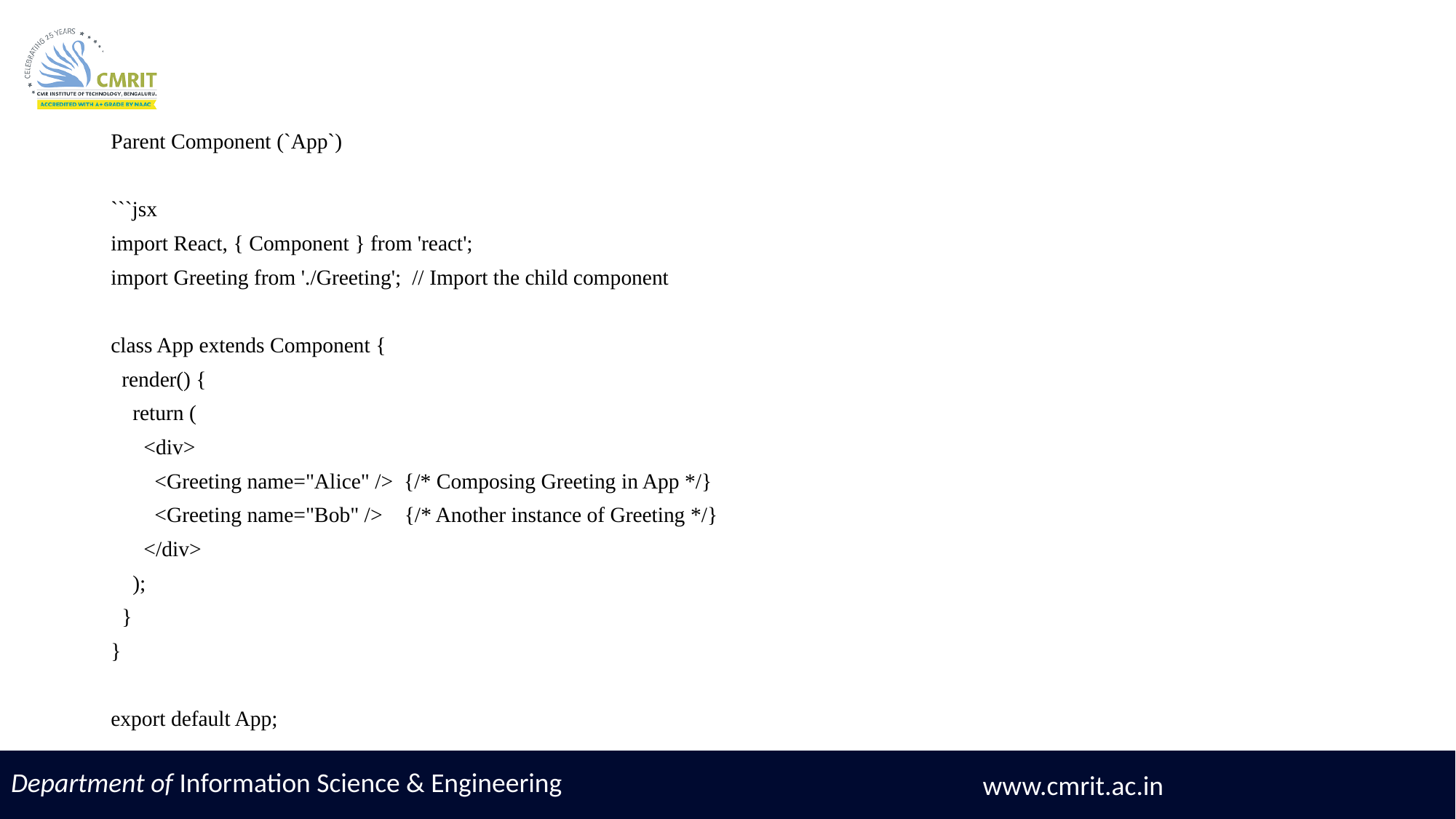

Parent Component (`App`)

```jsx
import React, { Component } from 'react';
import Greeting from './Greeting';  // Import the child component

class App extends Component {
  render() {
    return (
      <div>
        <Greeting name="Alice" />  {/* Composing Greeting in App */}
        <Greeting name="Bob" />    {/* Another instance of Greeting */}
      </div>
    );
  }
}

export default App;